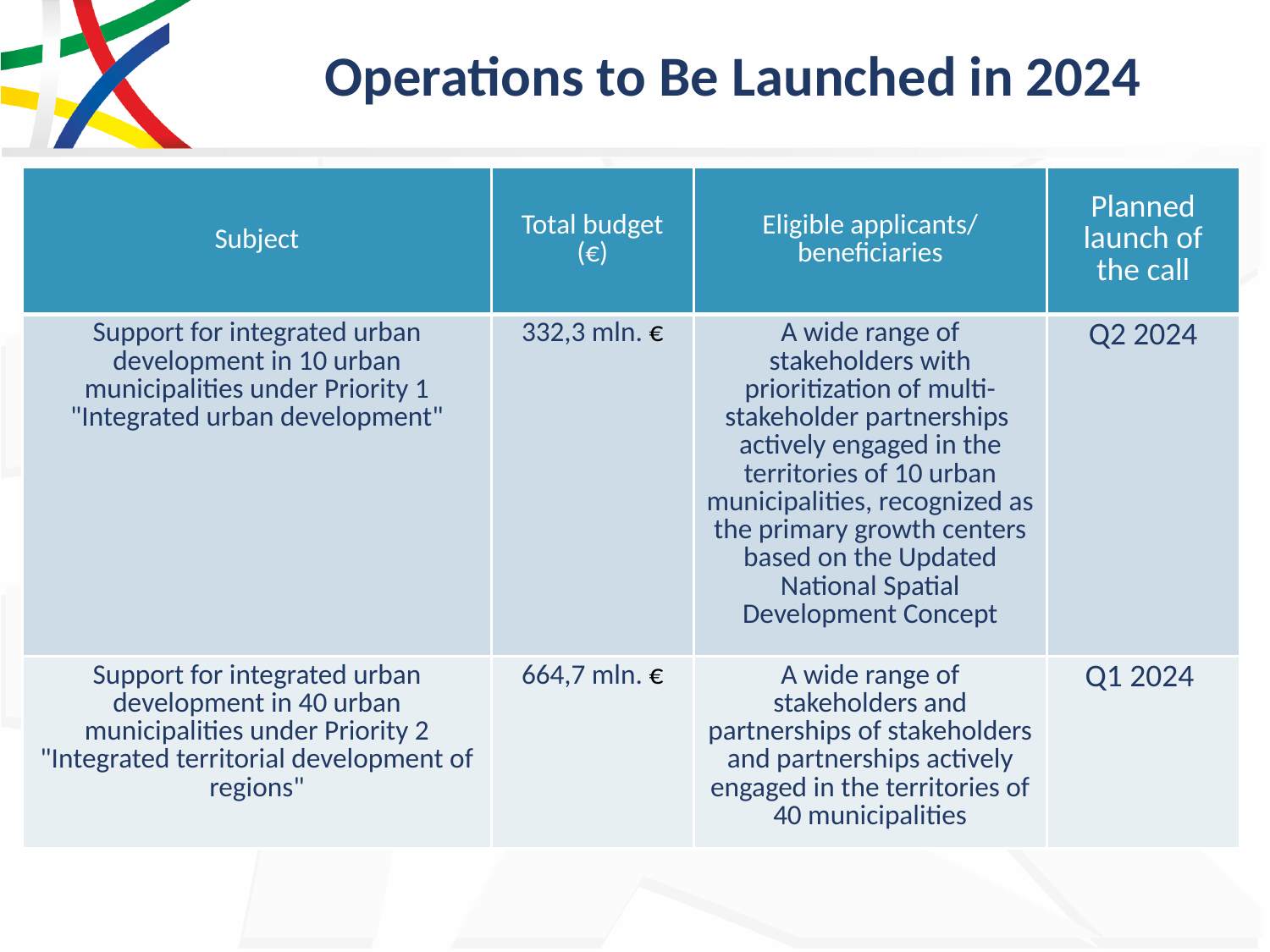

# Operations to Be Launched in 2024
| Subject | Total budget (€) | Eligible applicants/ beneficiaries | Planned launch of the call |
| --- | --- | --- | --- |
| Support for integrated urban development in 10 urban municipalities under Priority 1 "Integrated urban development" | 332,3 mln. € | A wide range of stakeholders with prioritization of multi-stakeholder partnerships actively engaged in the territories of 10 urban municipalities, recognized as the primary growth centers based on the Updated National Spatial Development Concept | Q2 2024 |
| Support for integrated urban development in 40 urban municipalities under Priority 2 "Integrated territorial development of regions" | 664,7 mln. € | A wide range of stakeholders and partnerships of stakeholders and partnerships actively engaged in the territories of 40 municipalities | Q1 2024 |